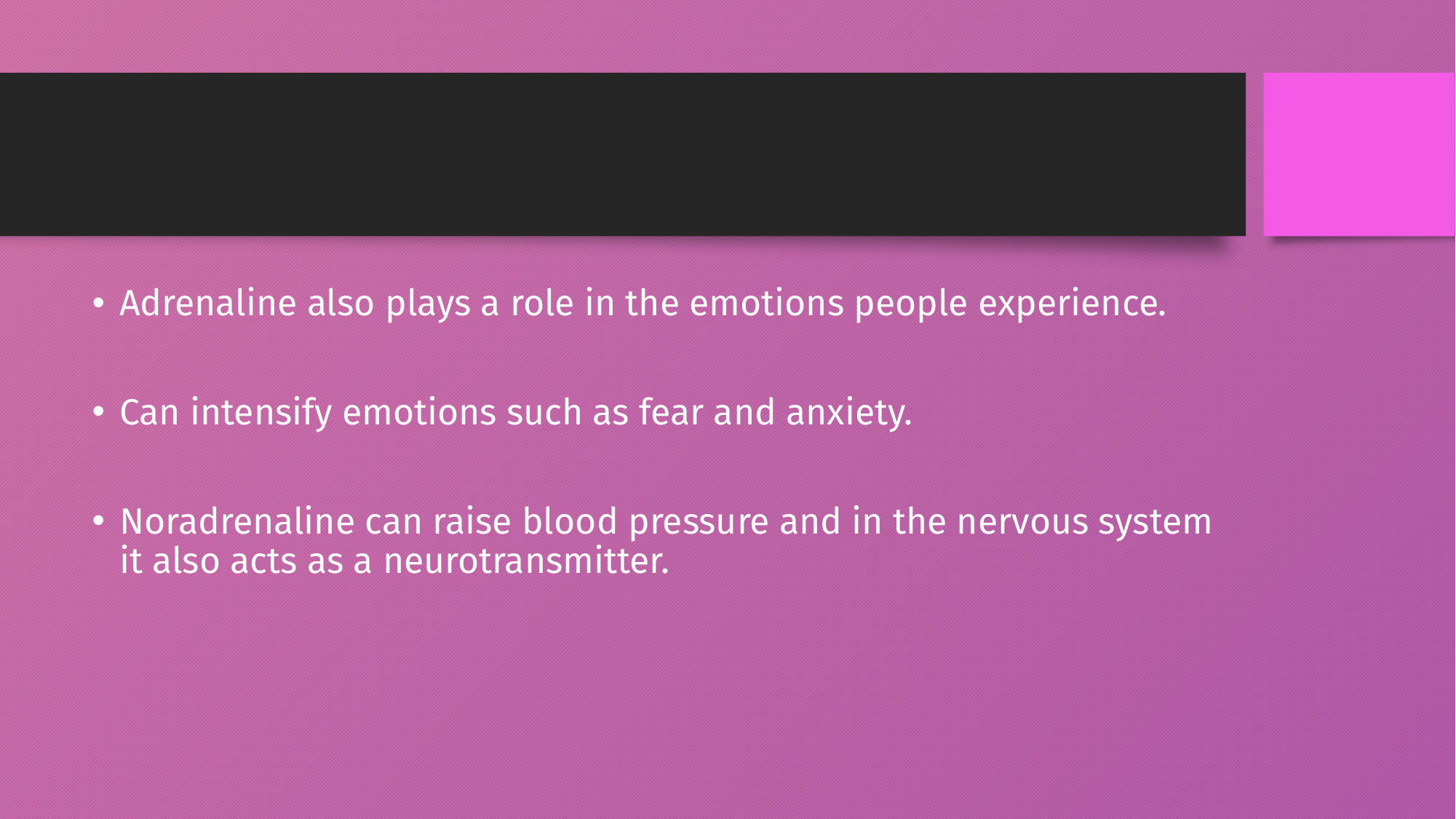

#
Adrenaline also plays a role in the emotions people experience.

Can intensify emotions such as fear and anxiety.

Noradrenaline can raise blood pressure and in the nervous system it also acts as a neurotransmitter.